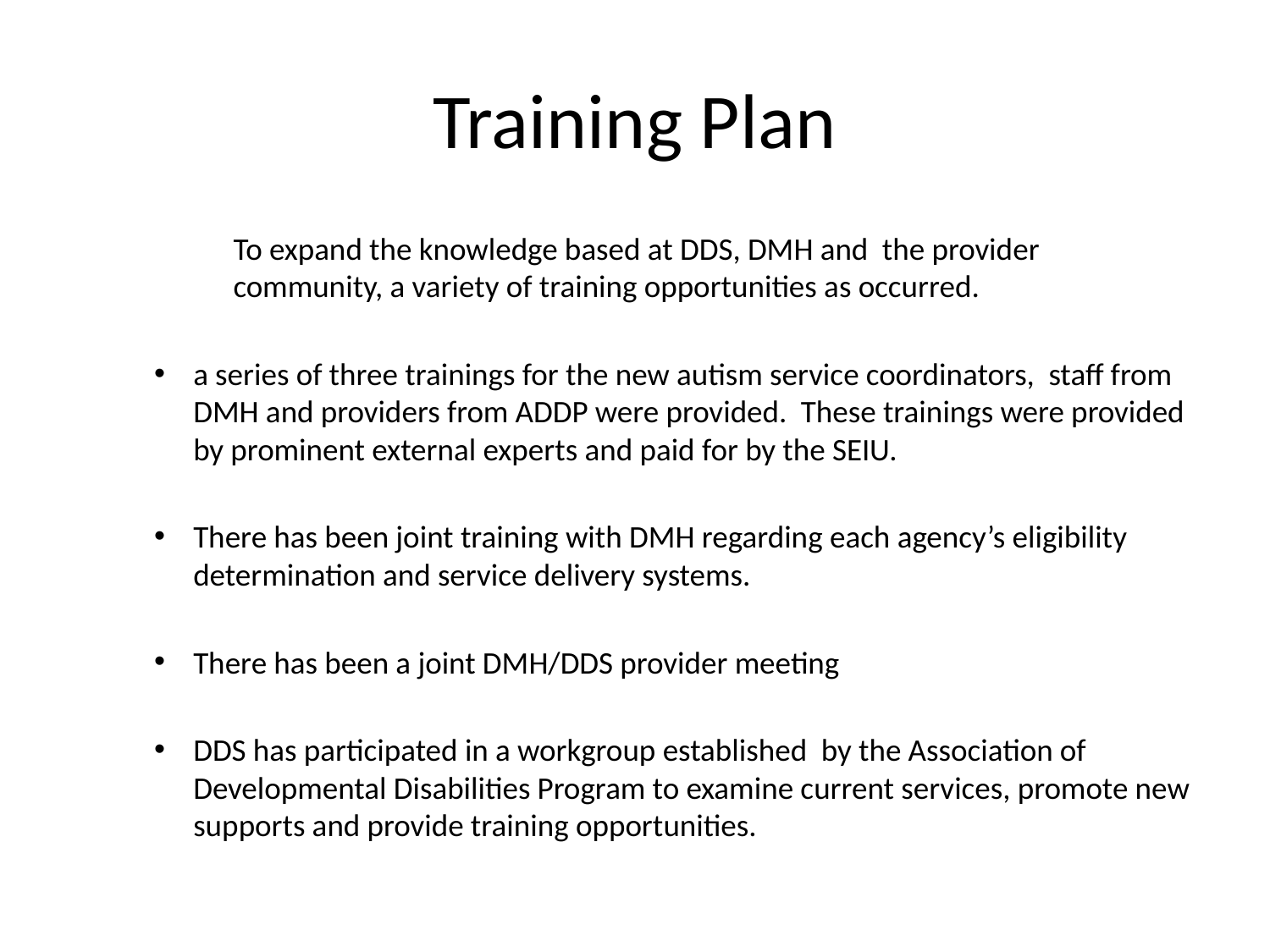

# Training Plan
To expand the knowledge based at DDS, DMH and  the provider community, a variety of training opportunities as occurred.

a series of three trainings for the new autism service coordinators,  staff from  DMH and providers from ADDP were provided.  These trainings were provided by prominent external experts and paid for by the SEIU.

There has been joint training with DMH regarding each agency’s eligibility  determination and service delivery systems.

There has been a joint DMH/DDS provider meeting

DDS has participated in a workgroup established  by the Association of Developmental Disabilities Program to examine current services, promote new supports and provide training opportunities.